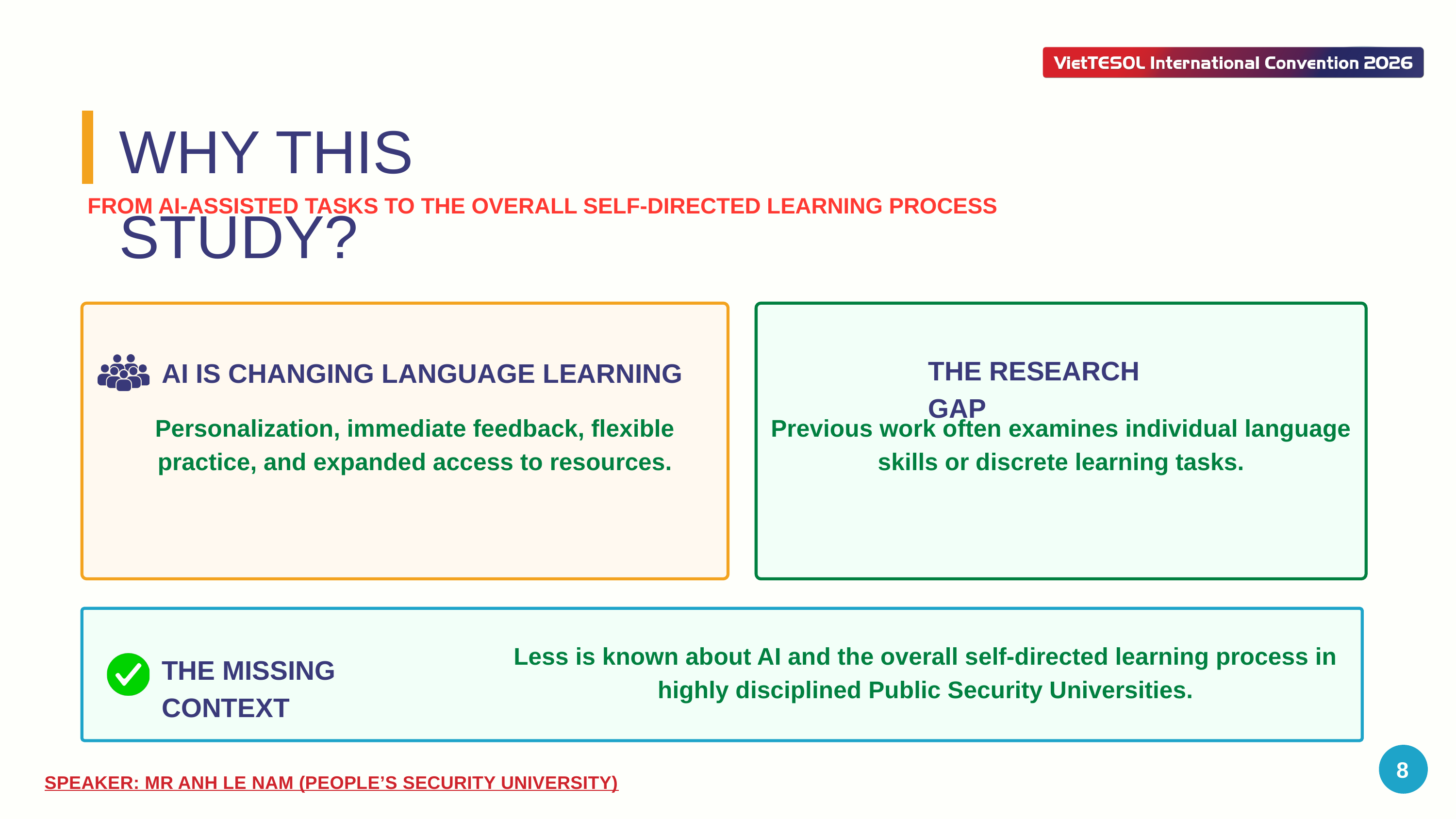

WHY THIS STUDY?

FROM AI-ASSISTED TASKS TO THE OVERALL SELF-DIRECTED LEARNING PROCESS

THE RESEARCH GAP

AI IS CHANGING LANGUAGE LEARNING

Personalization, immediate feedback, flexible practice, and expanded access to resources.

Previous work often examines individual language skills or discrete learning tasks.

Less is known about AI and the overall self-directed learning process in highly disciplined Public Security Universities.

THE MISSING CONTEXT

8
SPEAKER: MR ANH LE NAM (PEOPLE’S SECURITY UNIVERSITY)